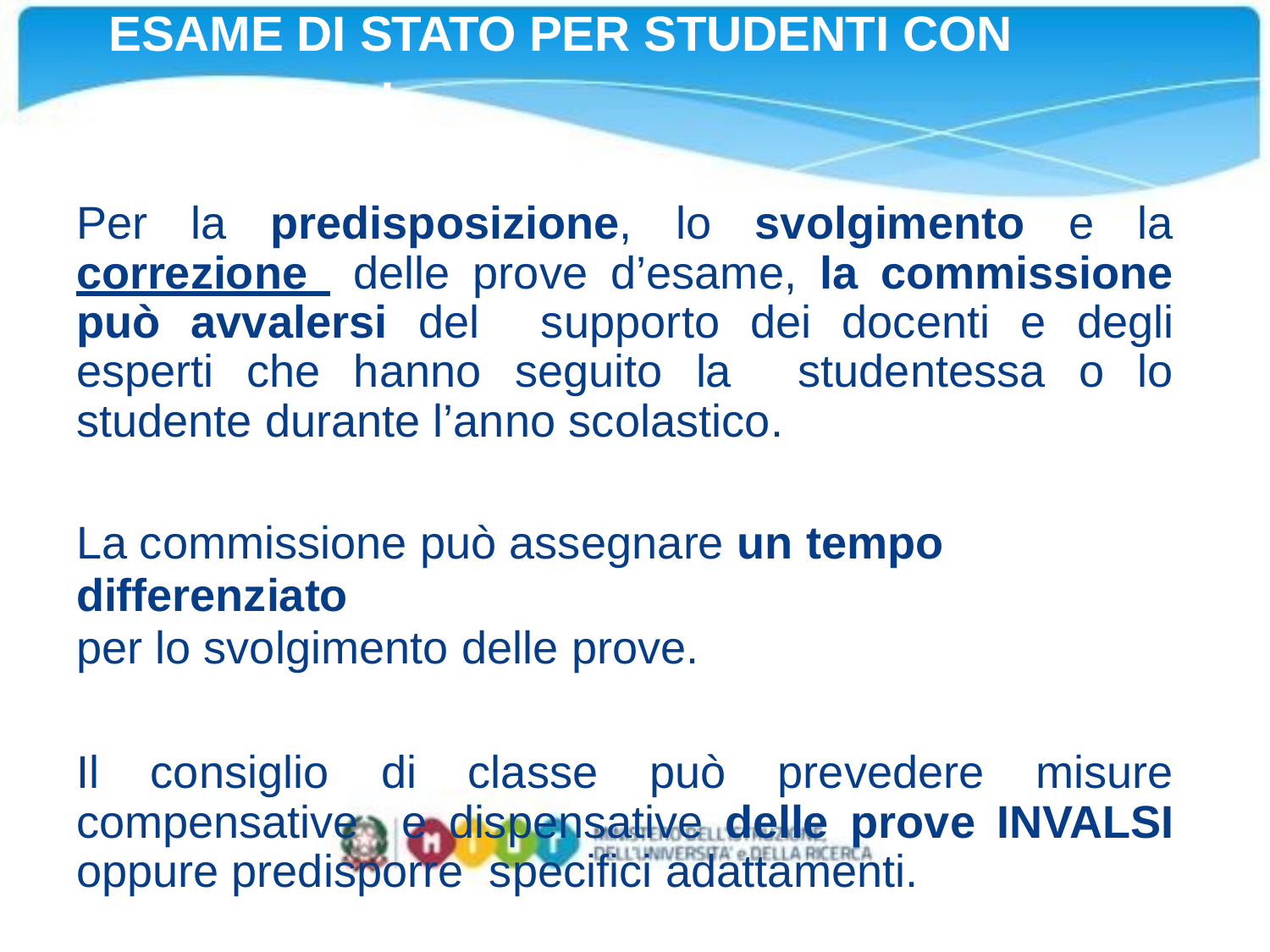

# ESAME DI STATO PER STUDENTI CON DISABILITA’
Per la predisposizione, lo svolgimento e la correzione  delle prove d’esame, la commissione può avvalersi del  supporto dei docenti e degli esperti che hanno seguito la  studentessa o lo studente durante l’anno scolastico.

La commissione può assegnare un tempo differenziato
per lo svolgimento delle prove.

Il consiglio di classe può prevedere misure compensative  e dispensative delle prove INVALSI oppure predisporre  specifici adattamenti.